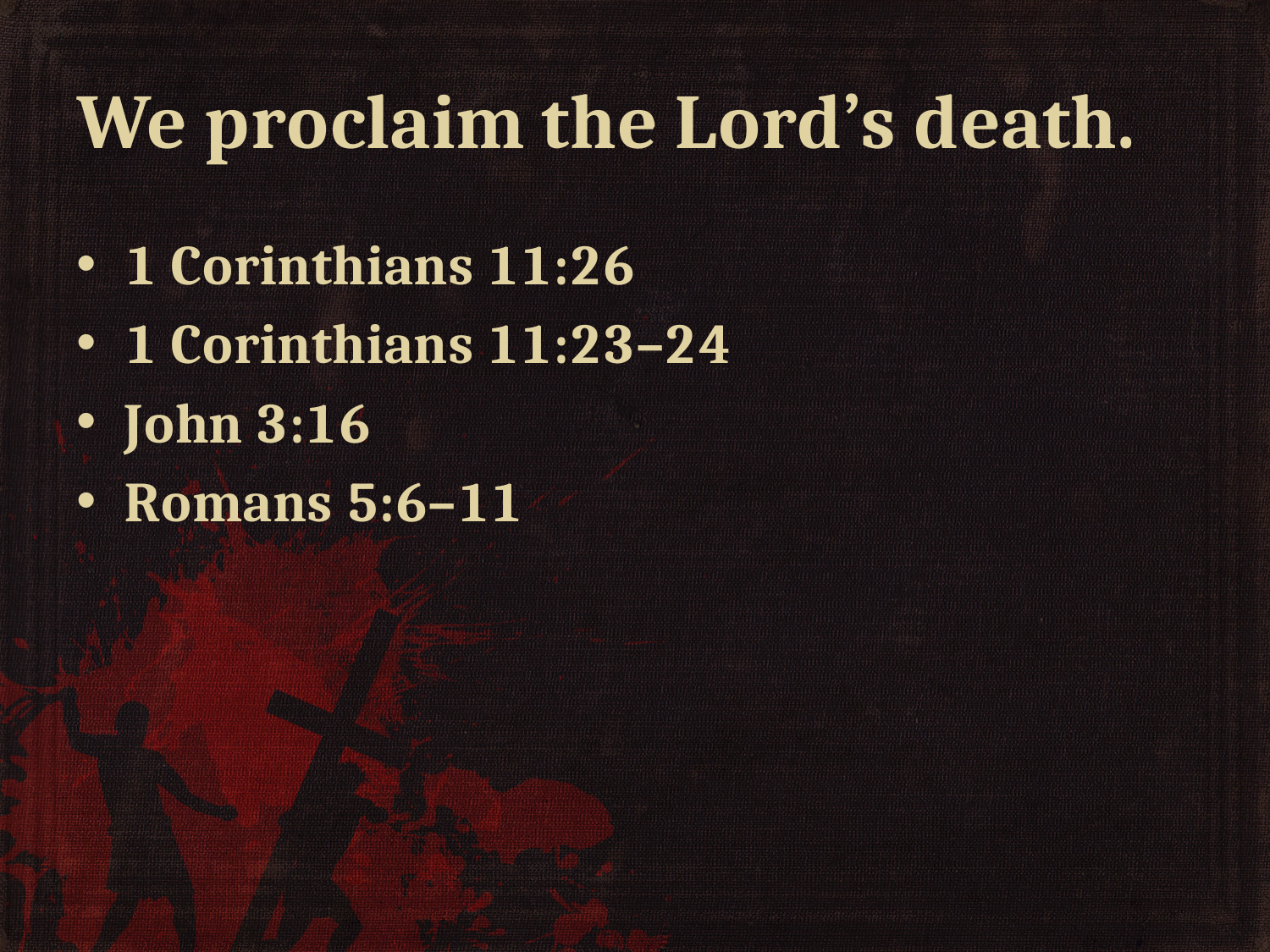

# We proclaim the Lord’s death.
1 Corinthians 11:26
1 Corinthians 11:23–24
John 3:16
Romans 5:6–11